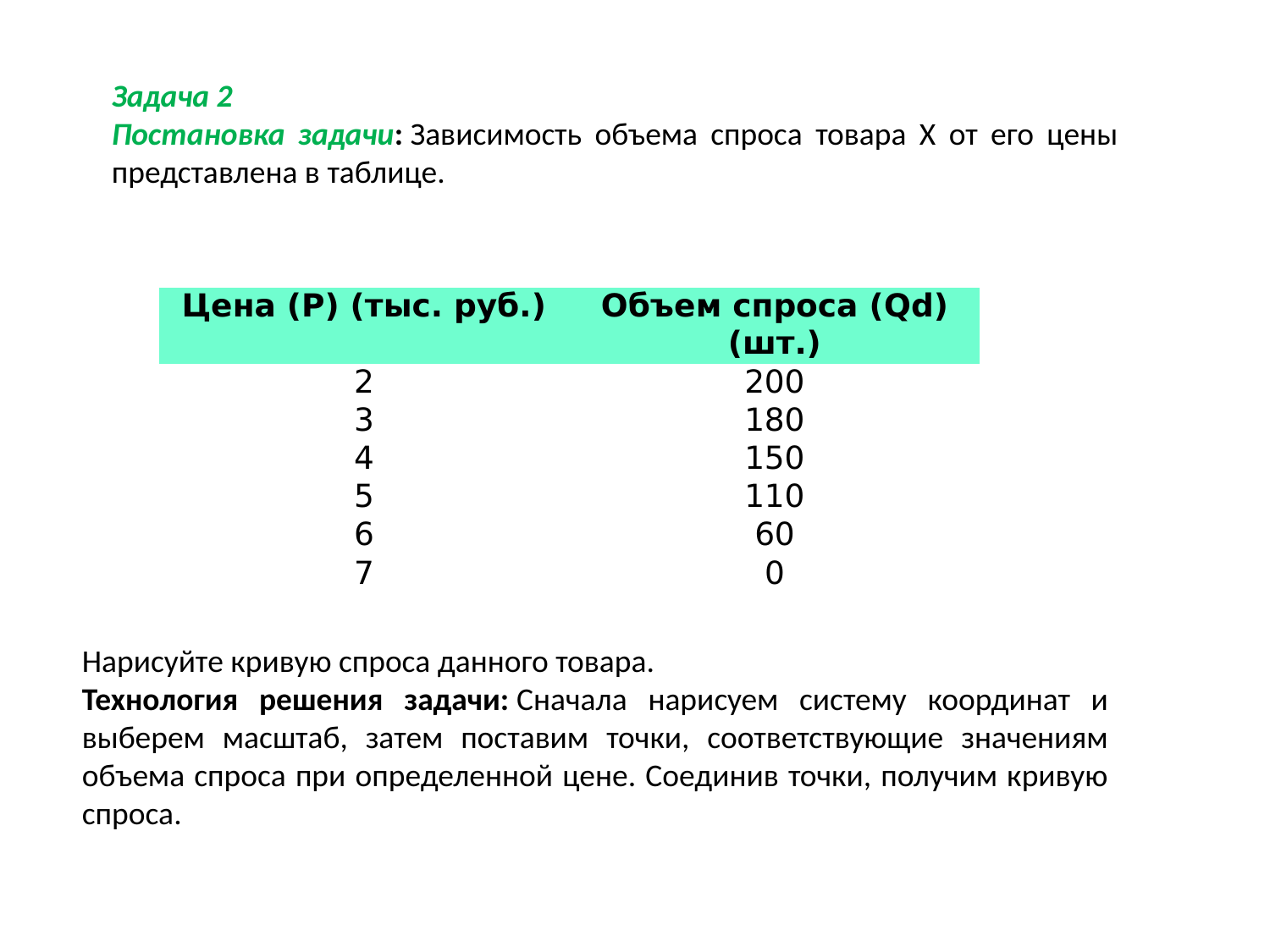

Задача 2
Постановка задачи: Зависимость объема спроса товара Х от его цены представлена в таблице.
| Цена (Р) (тыс. руб.) | Объем спроса (Qd) (шт.) |
| --- | --- |
| 2 | 200 |
| 3 | 180 |
| 4 | 150 |
| 5 | 110 |
| 6 | 60 |
| 7 | 0 |
Нарисуйте кривую спроса данного товара.
Технология решения задачи: Сначала нарисуем систему координат и выберем масштаб, затем поставим точки, соответствующие значениям объема спроса при определенной цене. Соединив точки, получим кривую спроса.